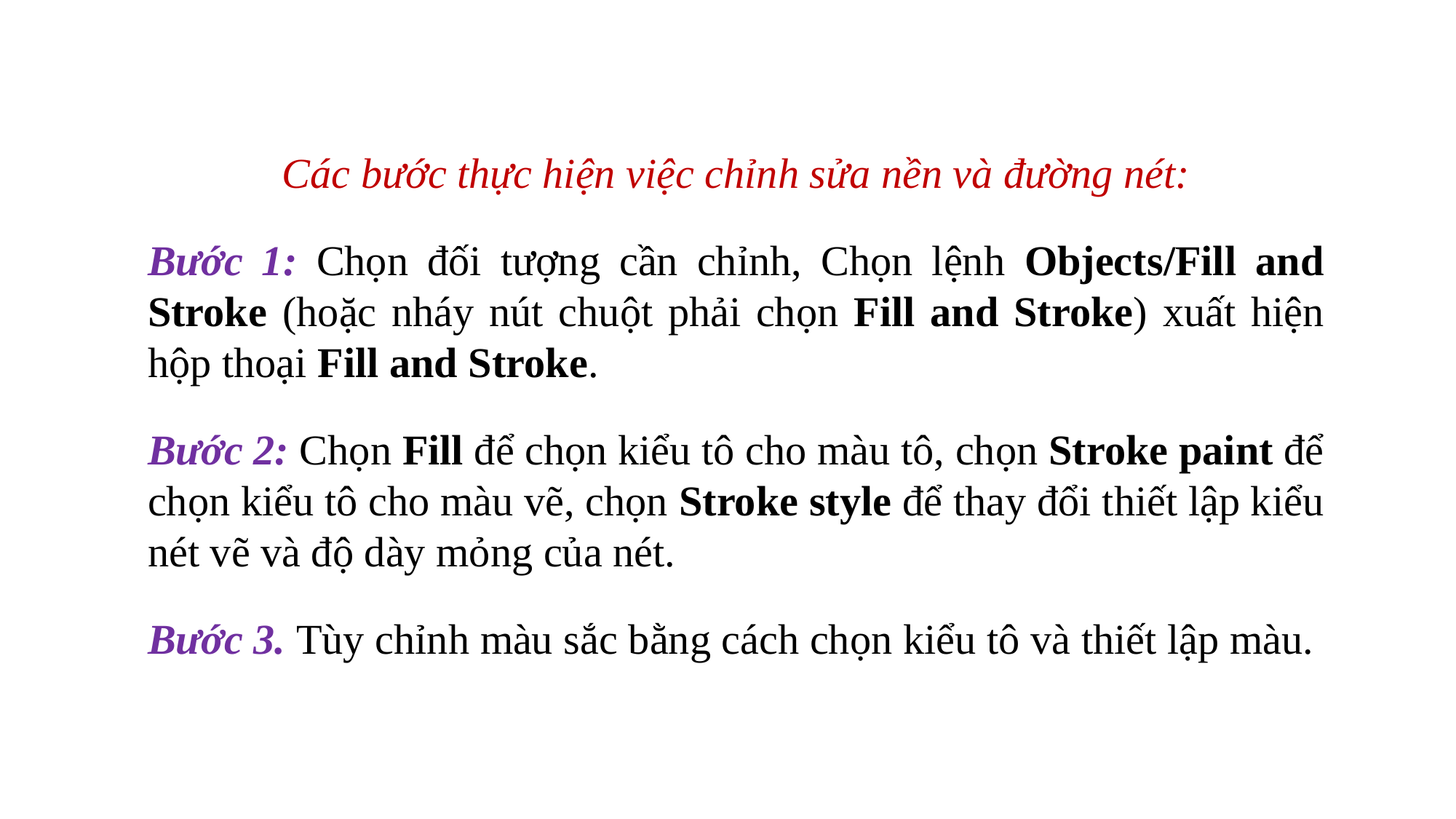

Các bước thực hiện việc chỉnh sửa nền và đường nét:
Bước 1: Chọn đối tượng cần chỉnh, Chọn lệnh Objects/Fill and Stroke (hoặc nháy nút chuột phải chọn Fill and Stroke) xuất hiện hộp thoại Fill and Stroke.
Bước 2: Chọn Fill để chọn kiểu tô cho màu tô, chọn Stroke paint để chọn kiểu tô cho màu vẽ, chọn Stroke style để thay đổi thiết lập kiểu nét vẽ và độ dày mỏng của nét.
Bước 3. Tùy chỉnh màu sắc bằng cách chọn kiểu tô và thiết lập màu.